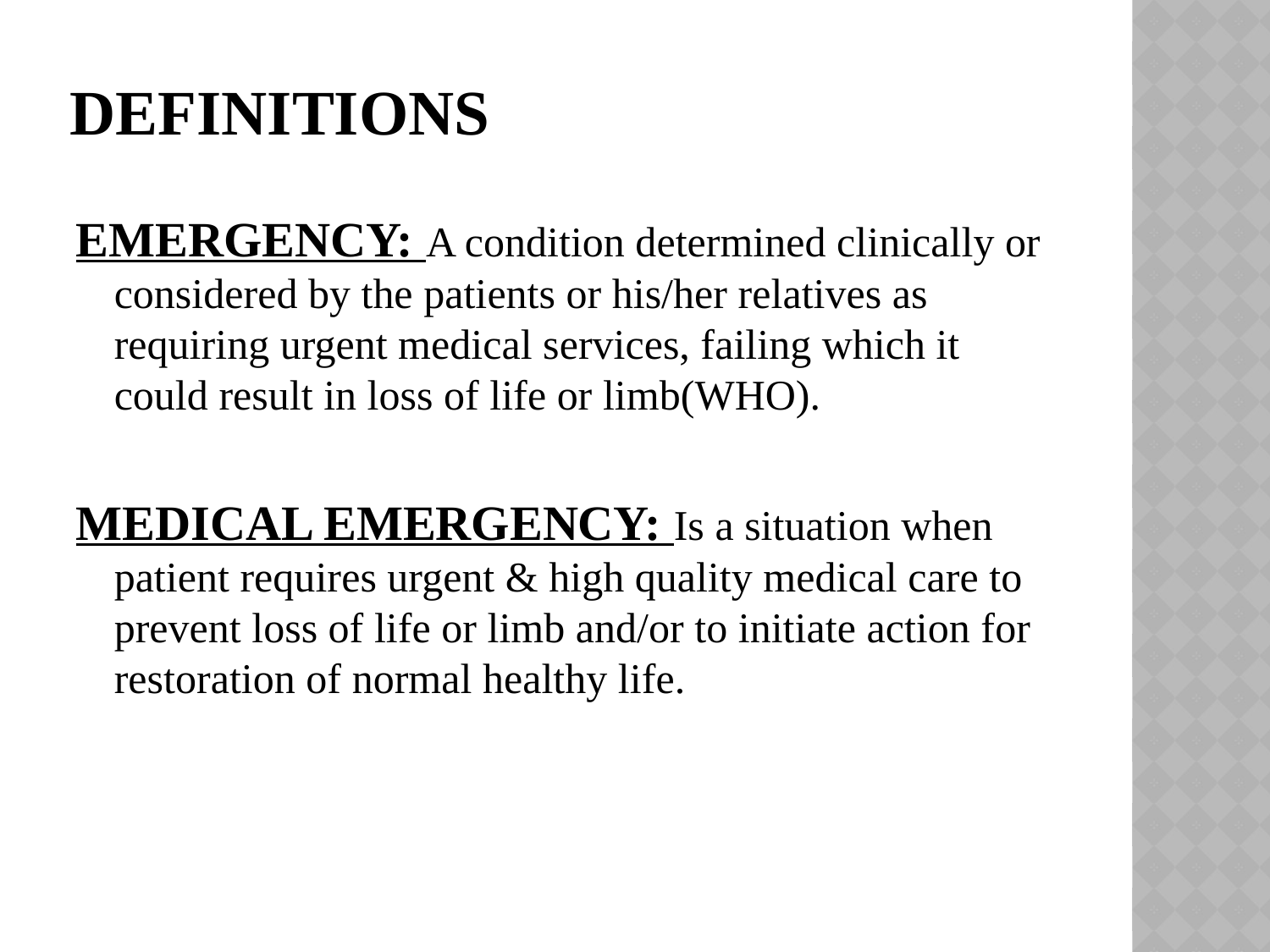

# definitions
EMERGENCY: A condition determined clinically or considered by the patients or his/her relatives as requiring urgent medical services, failing which it could result in loss of life or limb(WHO).

MEDICAL EMERGENCY: Is a situation when patient requires urgent & high quality medical care to prevent loss of life or limb and/or to initiate action for restoration of normal healthy life.